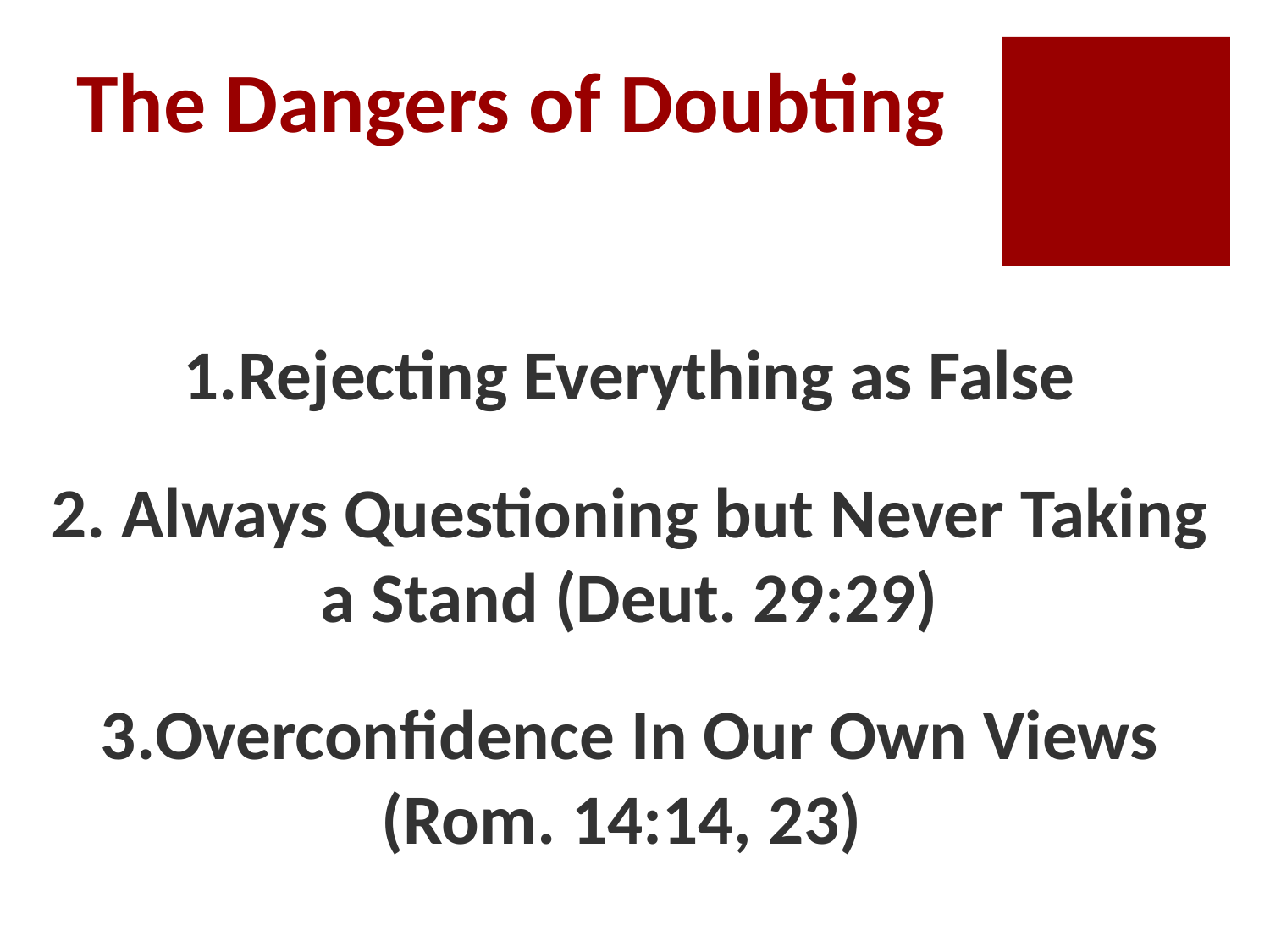

# The Dangers of Doubting
Rejecting Everything as False
 Always Questioning but Never Taking a Stand (Deut. 29:29)
Overconfidence In Our Own Views (Rom. 14:14, 23)